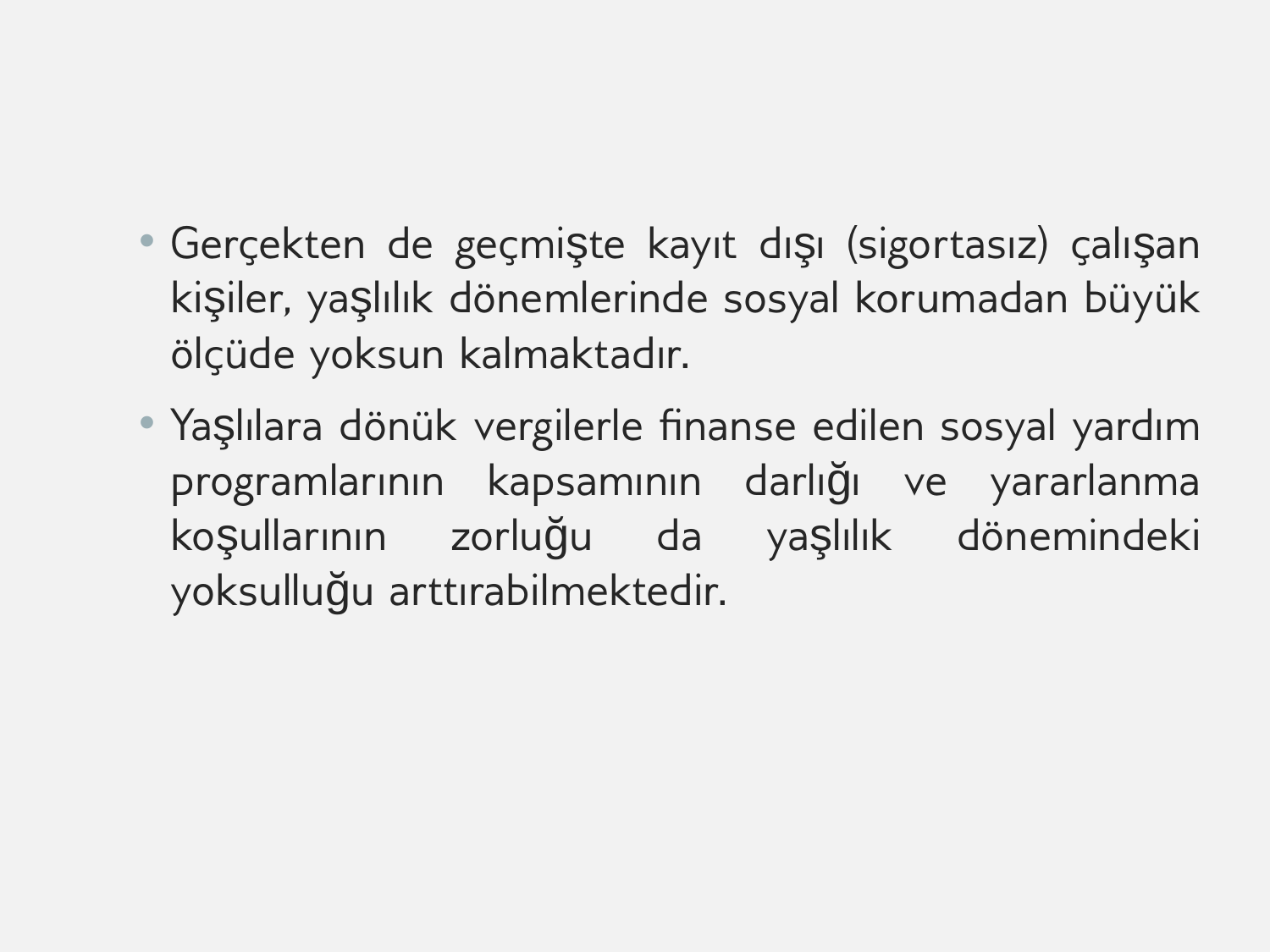

Gerçekten de geçmişte kayıt dışı (sigortasız) çalışan kişiler, yaşlılık dönemlerinde sosyal korumadan büyük ölçüde yoksun kalmaktadır.
Yaşlılara dönük vergilerle finanse edilen sosyal yardım programlarının kapsamının darlığı ve yararlanma koşullarının zorluğu da yaşlılık dönemindeki yoksulluğu arttırabilmektedir.